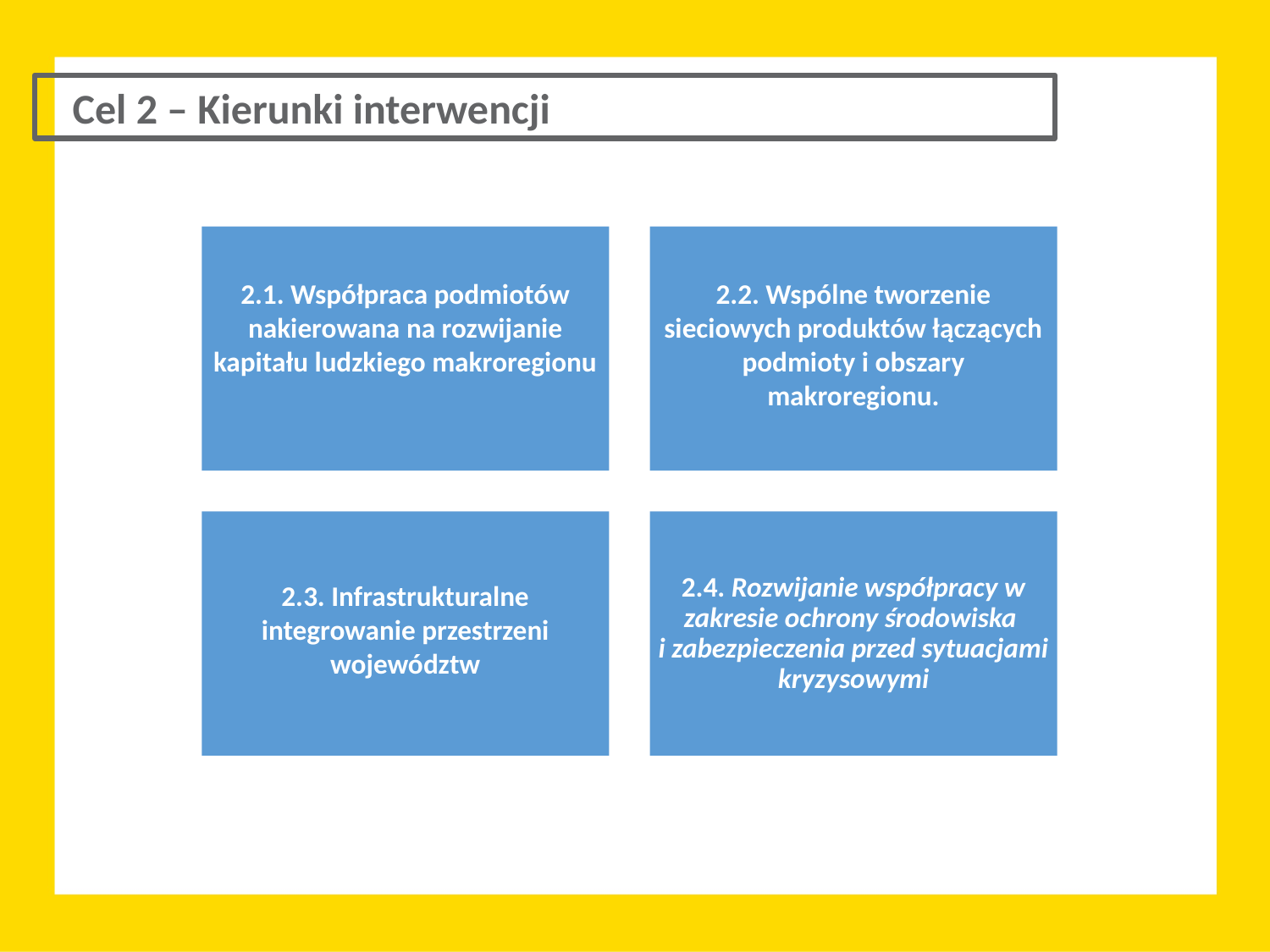

Cel 2 – Kierunki interwencji

2.1. Współpraca podmiotów nakierowana na rozwijanie kapitału ludzkiego makroregionu

2.2. Wspólne tworzenie sieciowych produktów łączących podmioty i obszary makroregionu.

2.3. Infrastrukturalne integrowanie przestrzeni województw

2.4. Rozwijanie współpracy w zakresie ochrony środowiska
i zabezpieczenia przed sytuacjami kryzysowymi